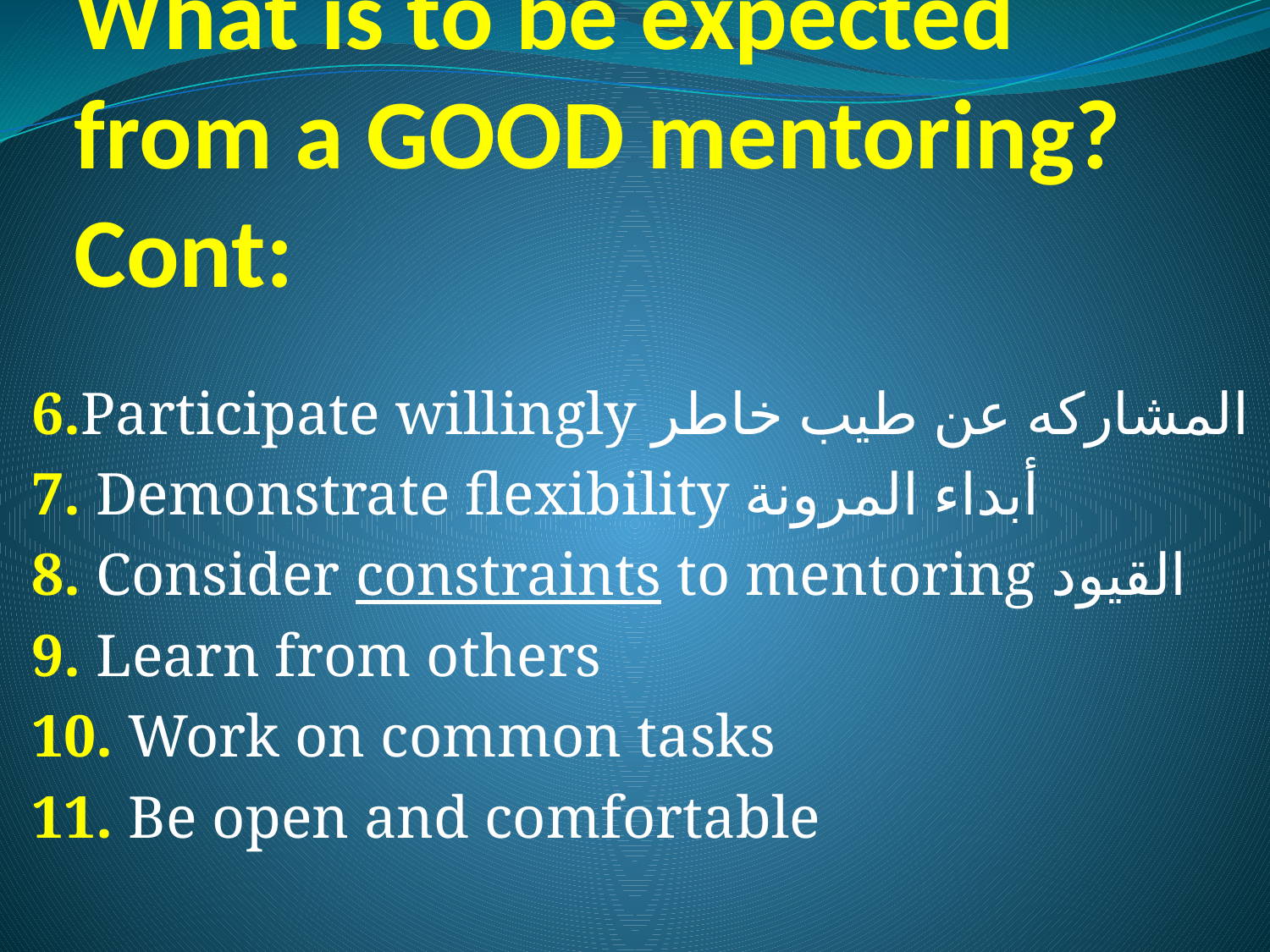

# What is to be expected from a GOOD mentoring?  Cont:
6.Participate willingly المشاركه عن طيب خاطر
7. Demonstrate flexibility أبداء المرونة
8. Consider constraints to mentoring القيود
9. Learn from others
10. Work on common tasks
11. Be open and comfortable